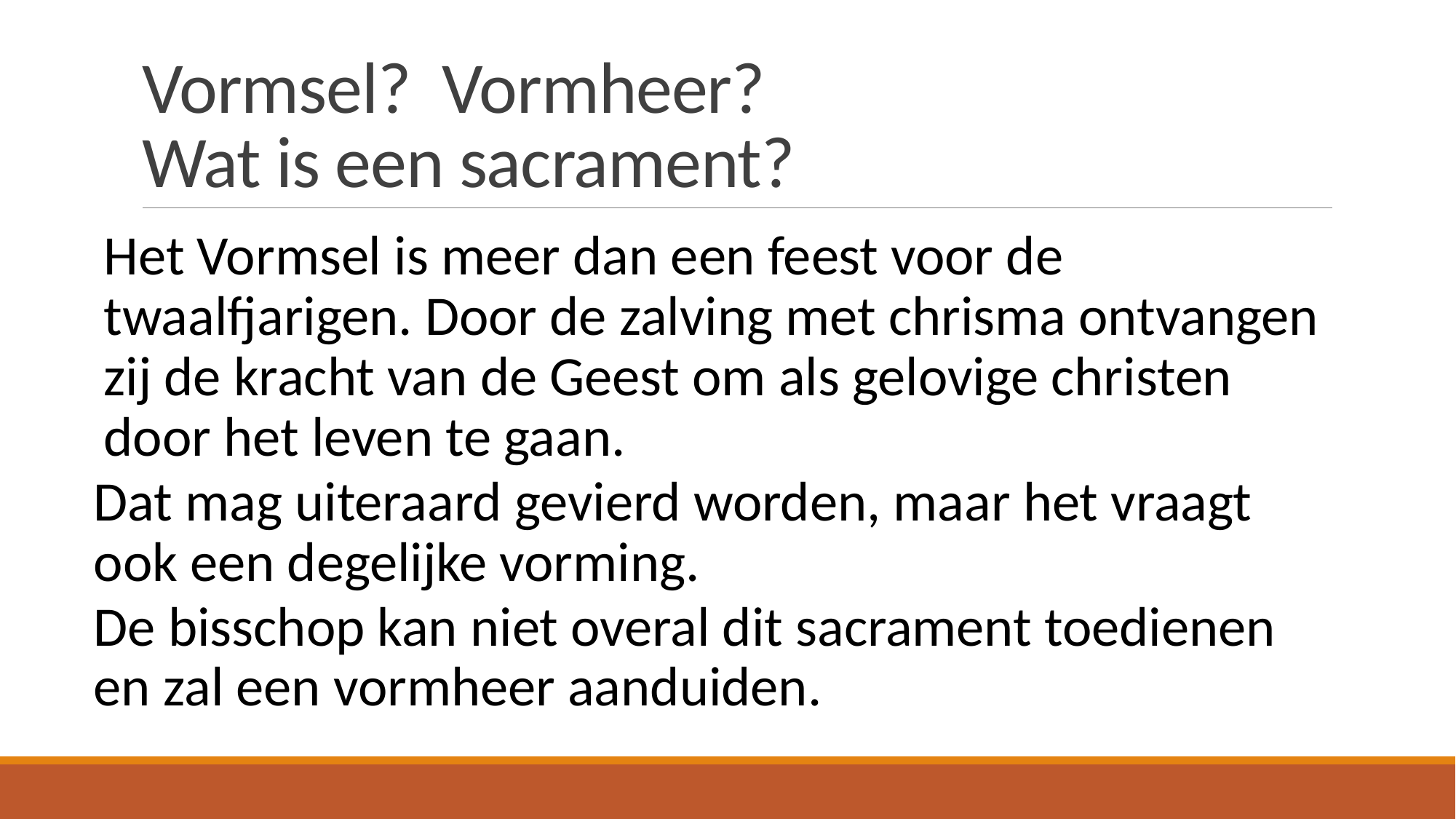

# Vormsel?  Vormheer? Wat is een sacrament?
Het Vormsel is meer dan een feest voor de twaalfjarigen. Door de zalving met chrisma ontvangen zij de kracht van de Geest om als gelovige christen door het leven te gaan.
Dat mag uiteraard gevierd worden, maar het vraagt ook een degelijke vorming.
De bisschop kan niet overal dit sacrament toedienen en zal een vormheer aanduiden.